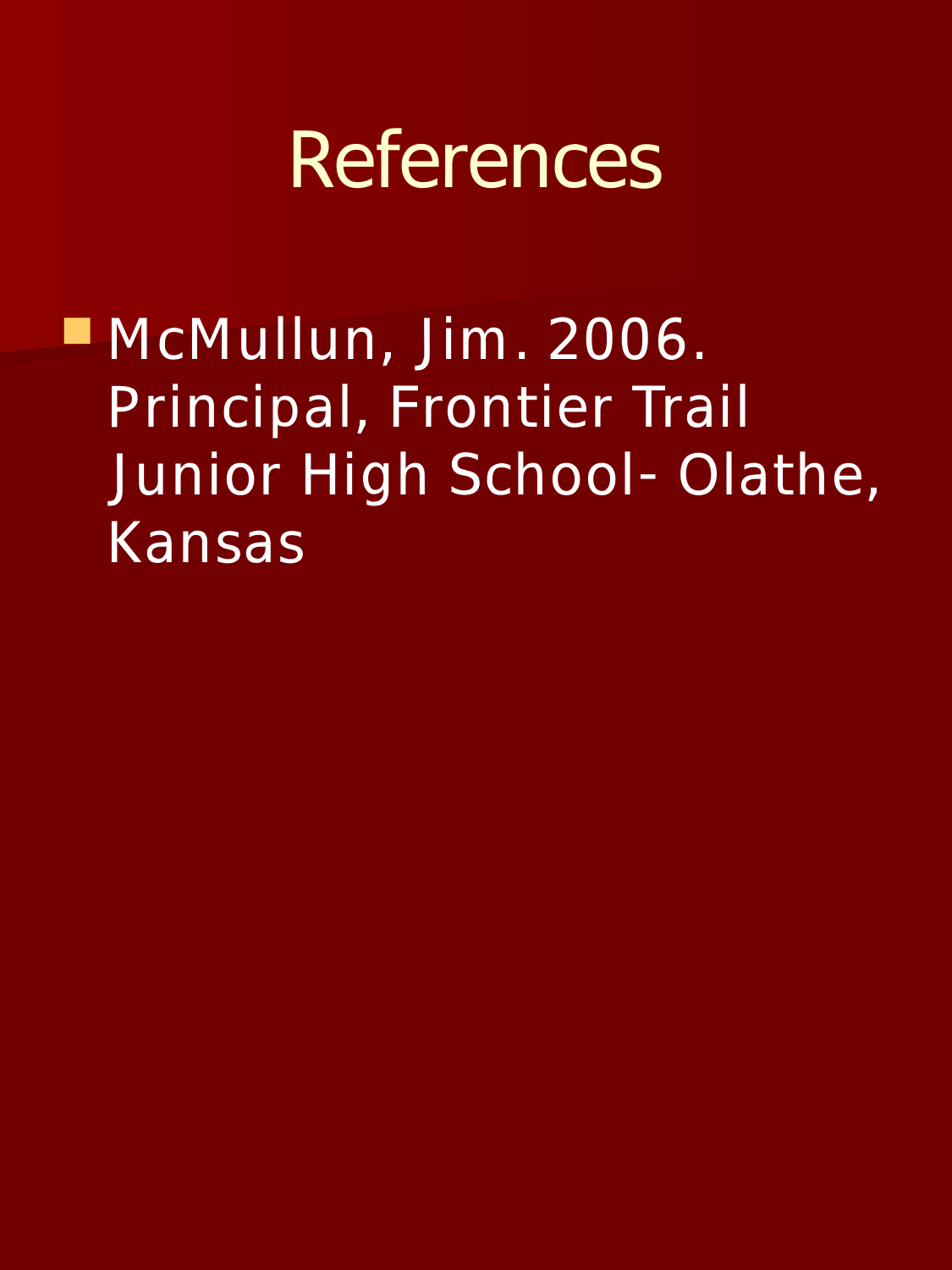

# References
McMullun, Jim. 2006. Principal, Frontier Trail Junior High School- Olathe, Kansas